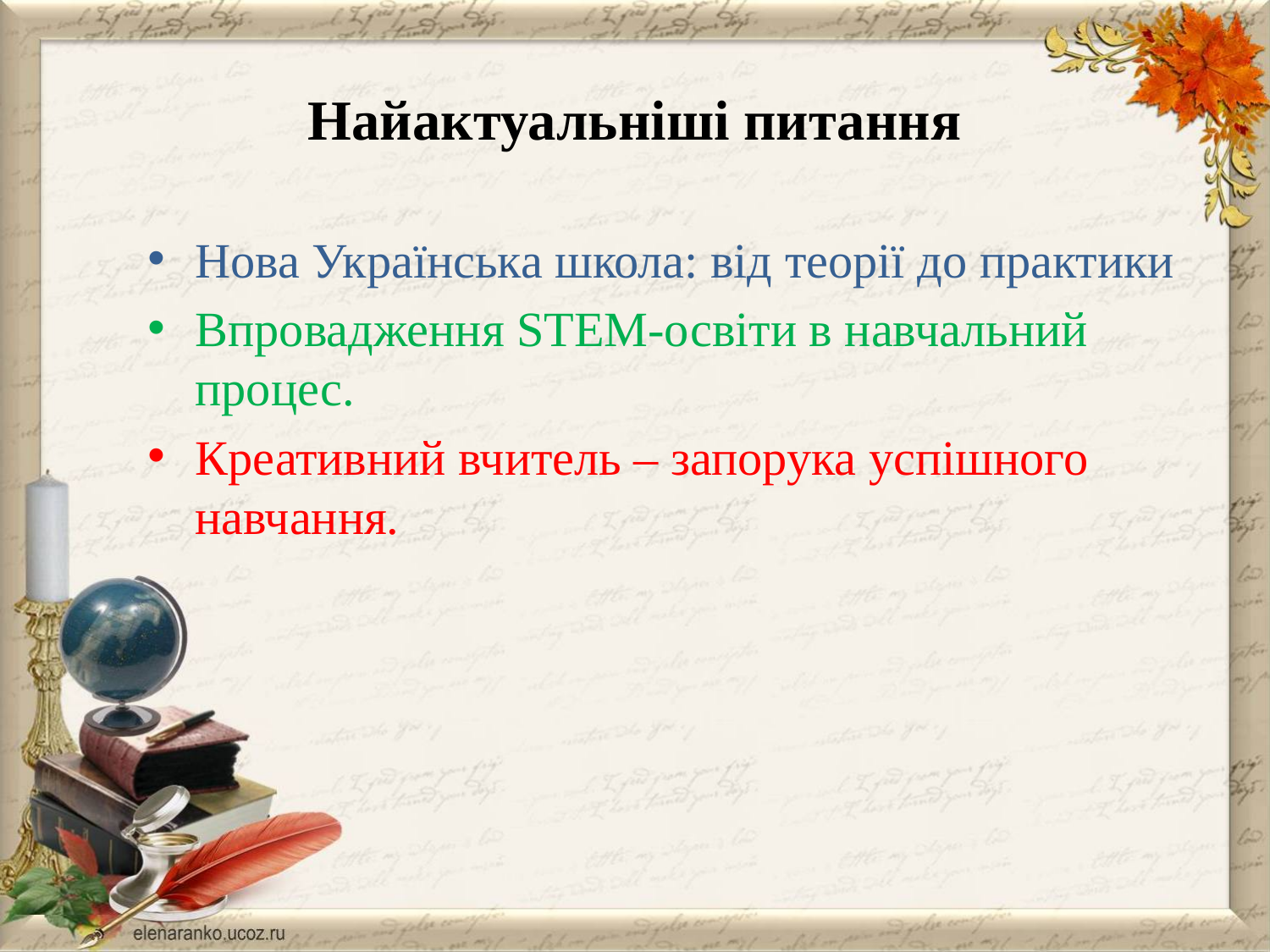

# Найактуальніші питання
Нова Українська школа: від теорії до практики
Впровадження STEM-освіти в навчальний процес.
Креативний вчитель – запорука успішного навчання.